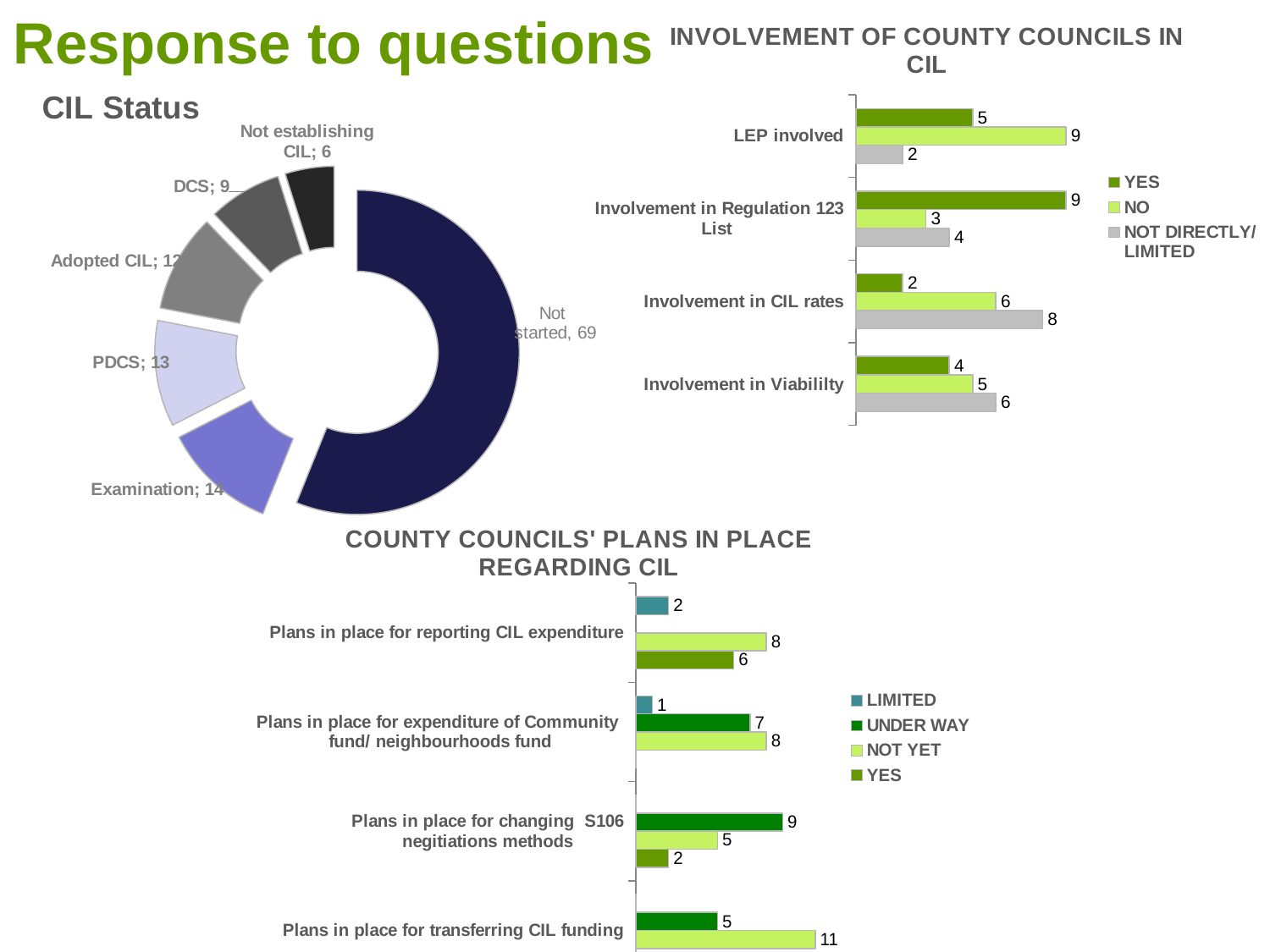

### Chart: INVOLVEMENT OF COUNTY COUNCILS IN CIL

| Category | NOT DIRECTLY/ LIMITED | NO | YES |
|---|---|---|---|
| Involvement in Viabililty | 6.0 | 5.0 | 4.0 |
| Involvement in CIL rates | 8.0 | 6.0 | 2.0 |
| Involvement in Regulation 123 List  | 4.0 | 3.0 | 9.0 |
| LEP involved | 2.0 | 9.0 | 5.0 |
# Response to questions

### Chart:

| Category | CIL Status |
|---|---|
| Not started | 69.0 |
| Examination | 14.0 |
| PDCS | 13.0 |
| Adopted CIL | 12.0 |
| DCS | 9.0 |
| Not establishing CIL | 6.0 |

### Chart: COUNTY COUNCILS' PLANS IN PLACE REGARDING CIL

| Category | YES | NOT YET | UNDER WAY | LIMITED |
|---|---|---|---|---|
| Plans in place for transferring CIL funding | 0.0 | 11.0 | 5.0 | 0.0 |
| Plans in place for changing  S106 negitiations methods | 2.0 | 5.0 | 9.0 | 0.0 |
| Plans in place for expenditure of Community  fund/ neighbourhoods fund | 0.0 | 8.0 | 7.0 | 1.0 |
| Plans in place for reporting CIL expenditure | 6.0 | 8.0 | None | 2.0 |